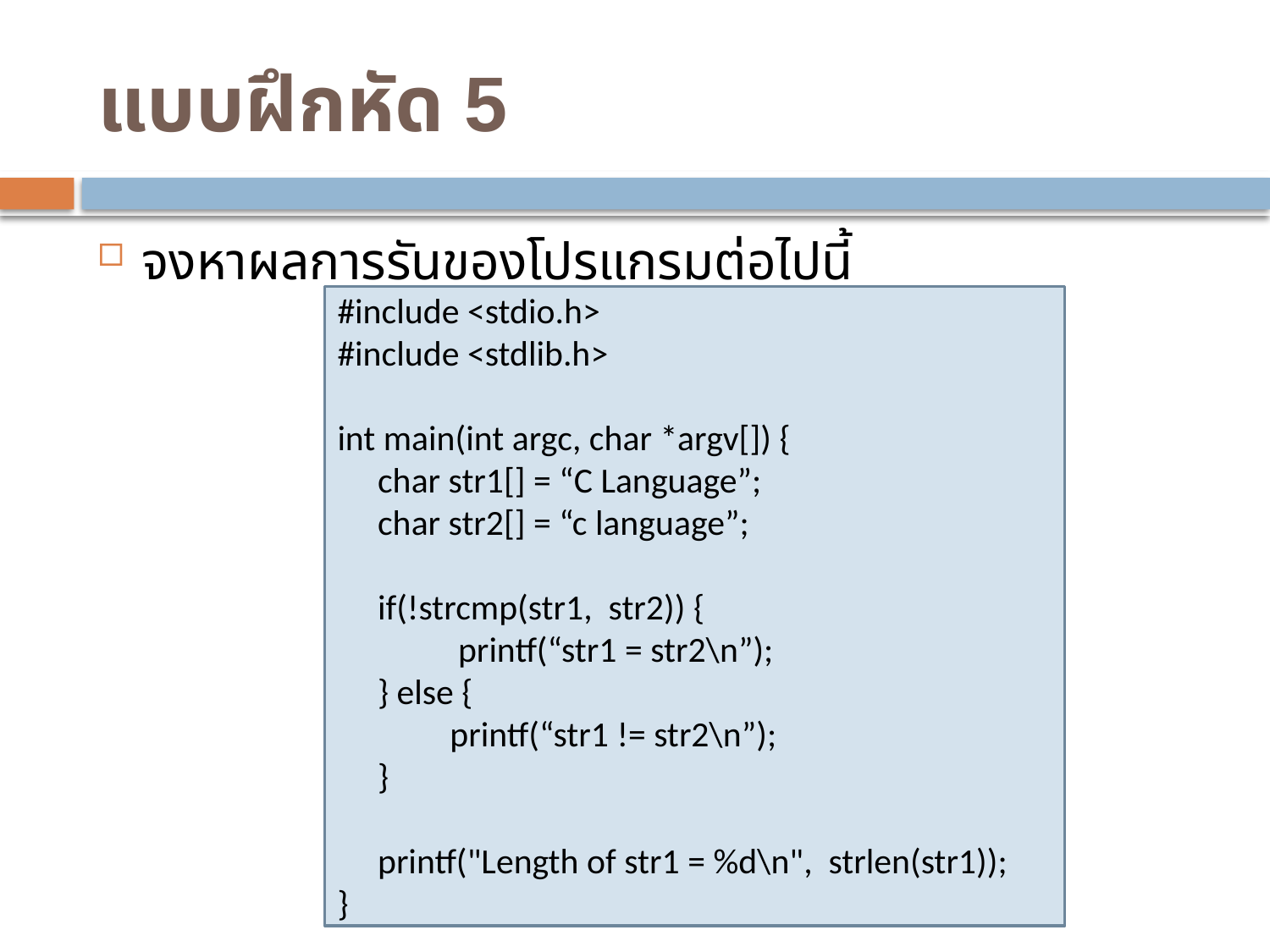

# แบบฝึกหัด 5
จงหาผลการรันของโปรแกรมต่อไปนี้
#include <stdio.h>
#include <stdlib.h>

int main(int argc, char *argv[]) {
     char str1[] = “C Language”;
     char str2[] = “c language”;

     if(!strcmp(str1,  str2)) {
               printf(“str1 = str2\n”);
     } else {
              printf(“str1 != str2\n”);
     }

     printf("Length of str1 = %d\n",  strlen(str1));
}